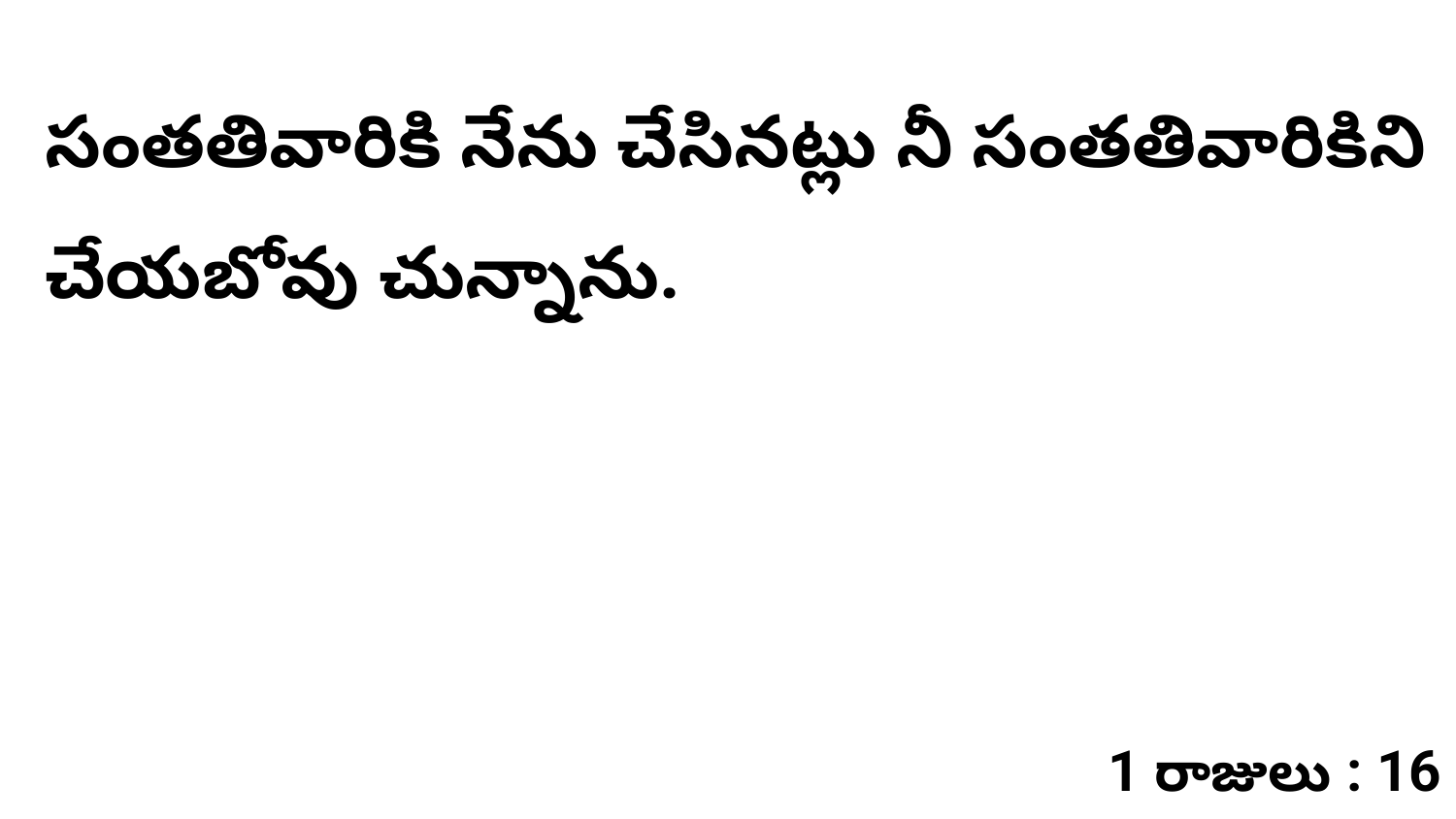

సంతతివారికి నేను చేసినట్లు నీ సంతతివారికిని చేయబోవు చున్నాను.
1 రాజులు : 16